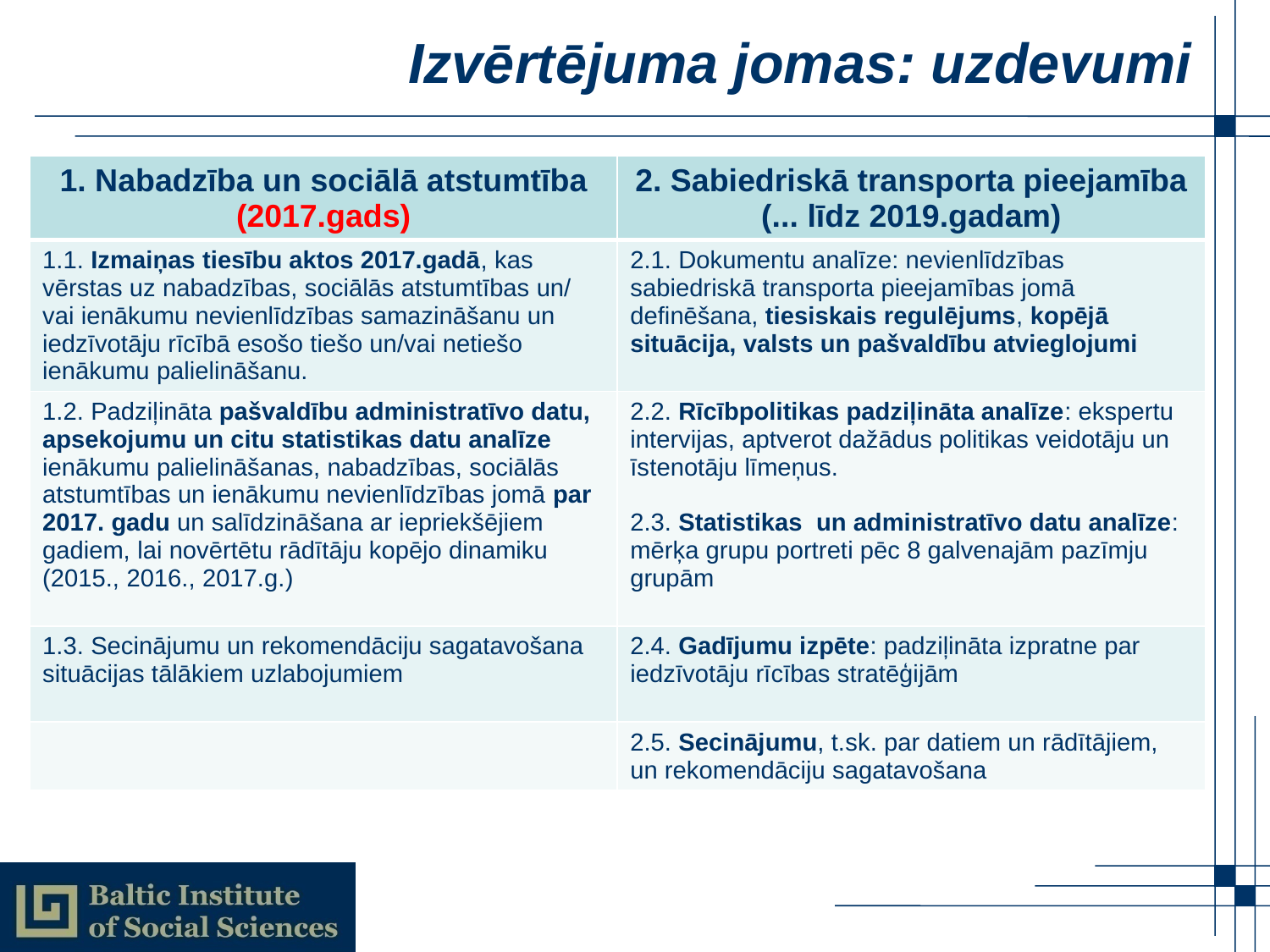

# Izvērtējuma jomas: uzdevumi
| 1. Nabadzība un sociālā atstumtība (2017.gads) | 2. Sabiedriskā transporta pieejamība (... līdz 2019.gadam) |
| --- | --- |
| 1.1. Izmaiņas tiesību aktos 2017.gadā, kas vērstas uz nabadzības, sociālās atstumtības un/ vai ienākumu nevienlīdzības samazināšanu un iedzīvotāju rīcībā esošo tiešo un/vai netiešo ienākumu palielināšanu. | 2.1. Dokumentu analīze: nevienlīdzības sabiedriskā transporta pieejamības jomā definēšana, tiesiskais regulējums, kopējā situācija, valsts un pašvaldību atvieglojumi |
| 1.2. Padziļināta pašvaldību administratīvo datu, apsekojumu un citu statistikas datu analīze ienākumu palielināšanas, nabadzības, sociālās atstumtības un ienākumu nevienlīdzības jomā par 2017. gadu un salīdzināšana ar iepriekšējiem gadiem, lai novērtētu rādītāju kopējo dinamiku (2015., 2016., 2017.g.) | 2.2. Rīcībpolitikas padziļināta analīze: ekspertu intervijas, aptverot dažādus politikas veidotāju un īstenotāju līmeņus. 2.3. Statistikas un administratīvo datu analīze: mērķa grupu portreti pēc 8 galvenajām pazīmju grupām |
| 1.3. Secinājumu un rekomendāciju sagatavošana situācijas tālākiem uzlabojumiem | 2.4. Gadījumu izpēte: padziļināta izpratne par iedzīvotāju rīcības stratēģijām |
|  | 2.5. Secinājumu, t.sk. par datiem un rādītājiem, un rekomendāciju sagatavošana |